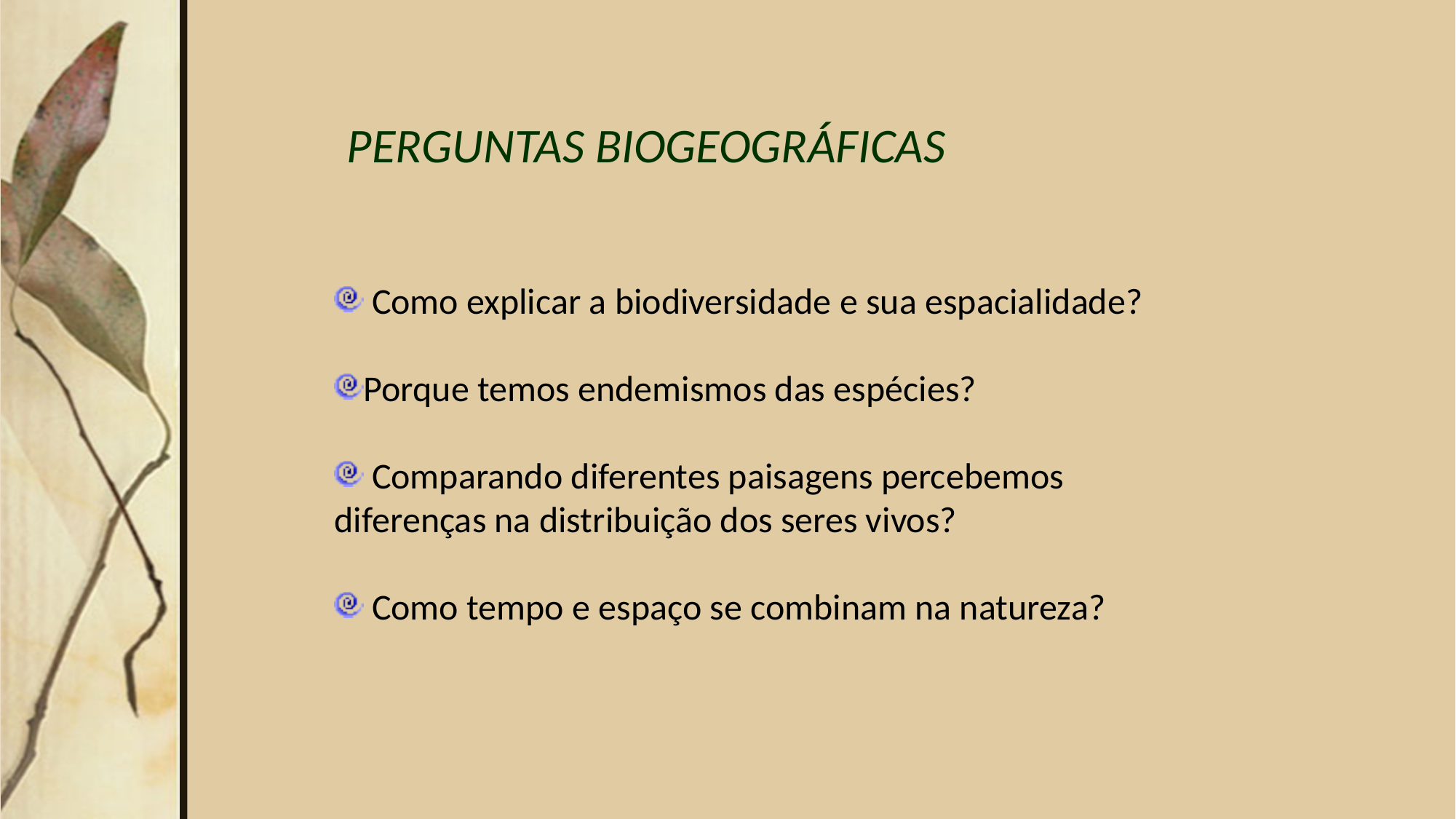

PERGUNTAS BIOGEOGRÁFICAS
 Como explicar a biodiversidade e sua espacialidade?

Porque temos endemismos das espécies?

 Comparando diferentes paisagens percebemos diferenças na distribuição dos seres vivos?

 Como tempo e espaço se combinam na natureza?